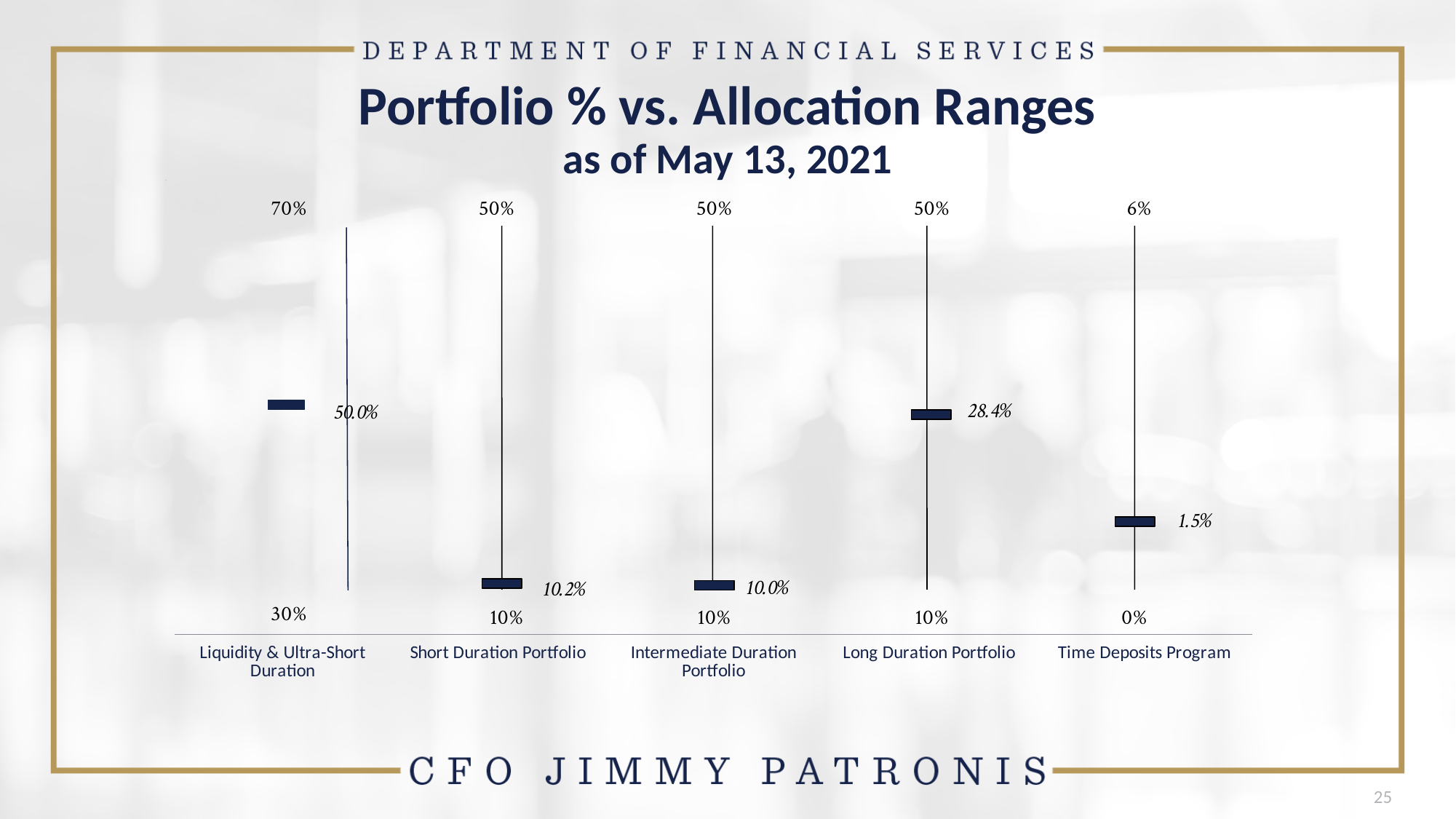

# Portfolio % vs. Allocation Ranges as of May 13, 2021

[unsupported chart]

25